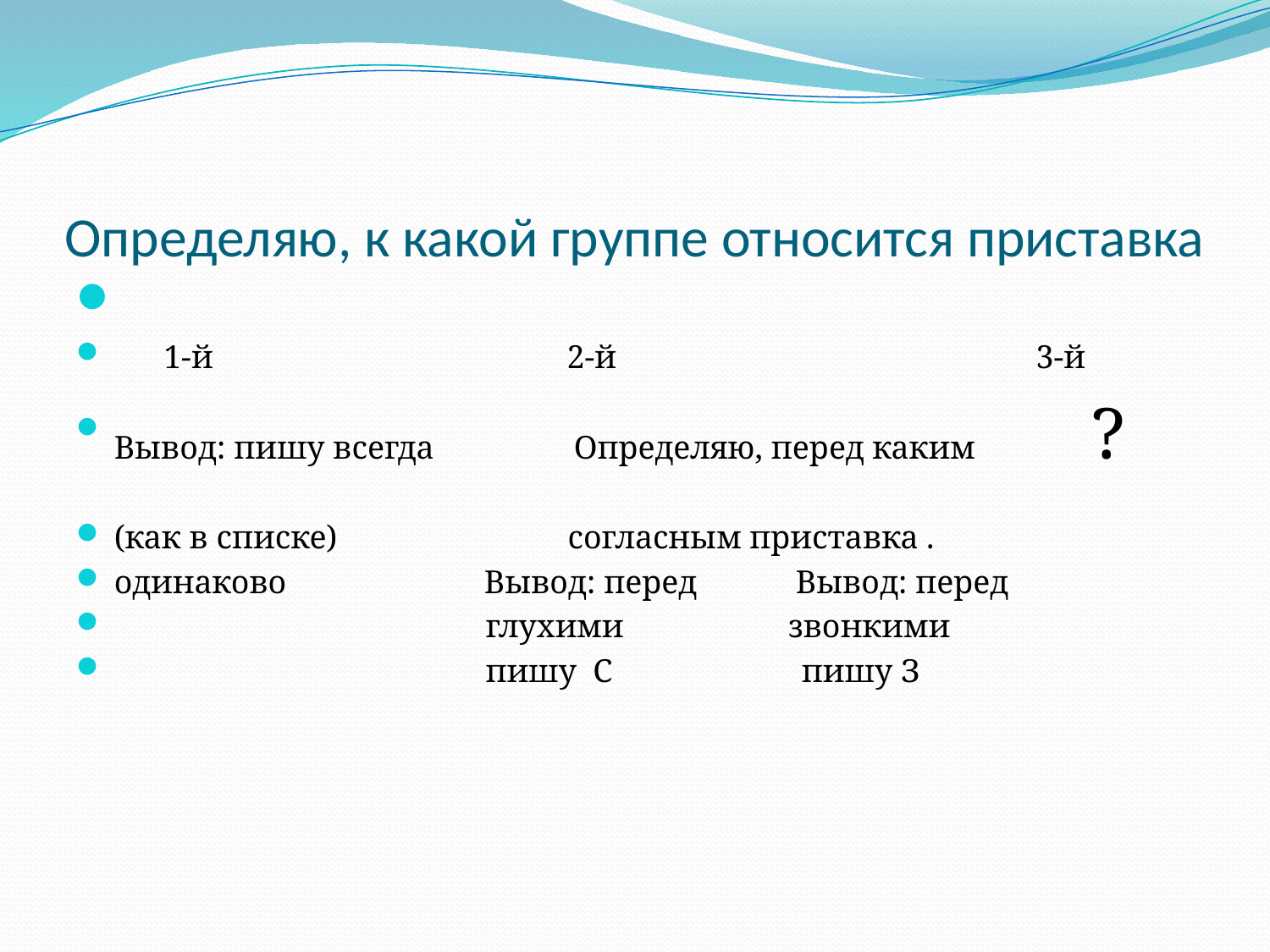

# Определяю, к какой группе относится приставка

      1-й                                           2-й                                                   3-й
Вывод: пишу всегда                 Определяю, перед каким              ?
(как в списке)                            согласным приставка .
одинаково                        Вывод: перед            Вывод: перед
                                             глухими                    звонкими
                                             пишу  С                       пишу З